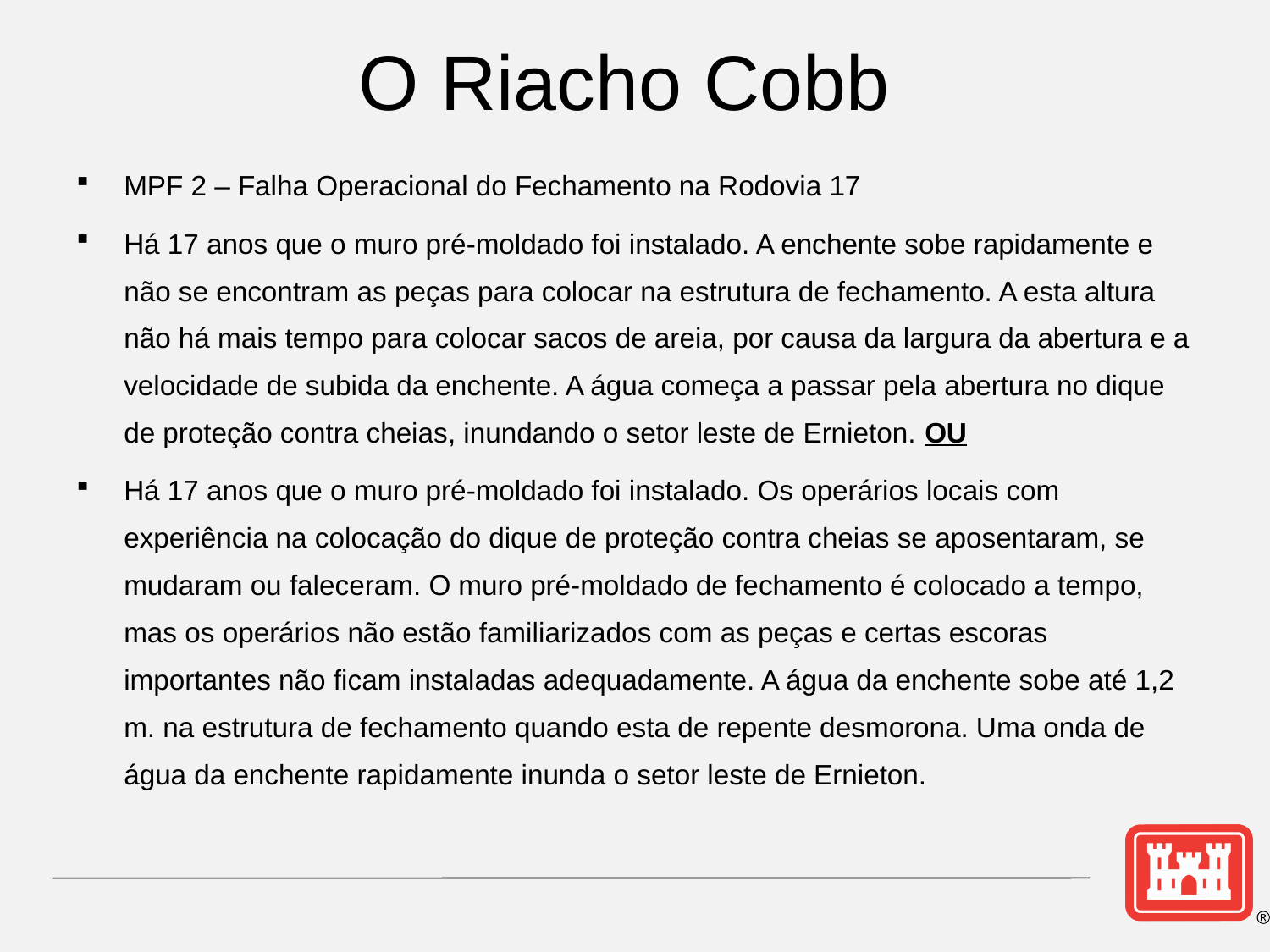

# O Riacho Cobb
MPF 2 – Falha Operacional do Fechamento na Rodovia 17
Há 17 anos que o muro pré-moldado foi instalado. A enchente sobe rapidamente e não se encontram as peças para colocar na estrutura de fechamento. A esta altura não há mais tempo para colocar sacos de areia, por causa da largura da abertura e a velocidade de subida da enchente. A água começa a passar pela abertura no dique de proteção contra cheias, inundando o setor leste de Ernieton. OU
Há 17 anos que o muro pré-moldado foi instalado. Os operários locais com experiência na colocação do dique de proteção contra cheias se aposentaram, se mudaram ou faleceram. O muro pré-moldado de fechamento é colocado a tempo, mas os operários não estão familiarizados com as peças e certas escoras importantes não ficam instaladas adequadamente. A água da enchente sobe até 1,2 m. na estrutura de fechamento quando esta de repente desmorona. Uma onda de água da enchente rapidamente inunda o setor leste de Ernieton.